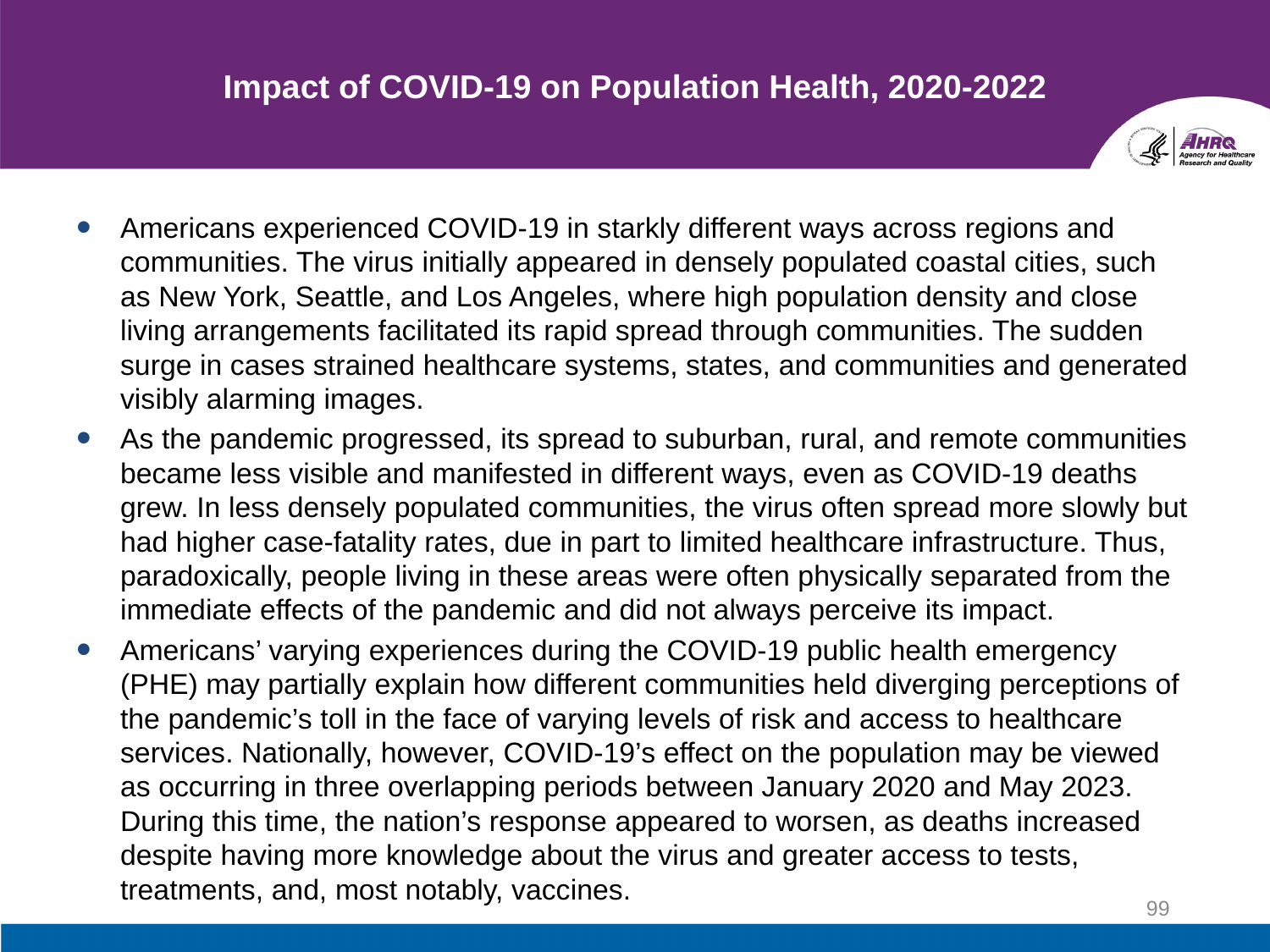

# Impact of COVID-19 on Population Health, 2020-2022
Americans experienced COVID-19 in starkly different ways across regions and communities. The virus initially appeared in densely populated coastal cities, such as New York, Seattle, and Los Angeles, where high population density and close living arrangements facilitated its rapid spread through communities. The sudden surge in cases strained healthcare systems, states, and communities and generated visibly alarming images.
As the pandemic progressed, its spread to suburban, rural, and remote communities became less visible and manifested in different ways, even as COVID-19 deaths grew. In less densely populated communities, the virus often spread more slowly but had higher case-fatality rates, due in part to limited healthcare infrastructure. Thus, paradoxically, people living in these areas were often physically separated from the immediate effects of the pandemic and did not always perceive its impact.
Americans’ varying experiences during the COVID-19 public health emergency (PHE) may partially explain how different communities held diverging perceptions of the pandemic’s toll in the face of varying levels of risk and access to healthcare services. Nationally, however, COVID-19’s effect on the population may be viewed as occurring in three overlapping periods between January 2020 and May 2023. During this time, the nation’s response appeared to worsen, as deaths increased despite having more knowledge about the virus and greater access to tests, treatments, and, most notably, vaccines.

99